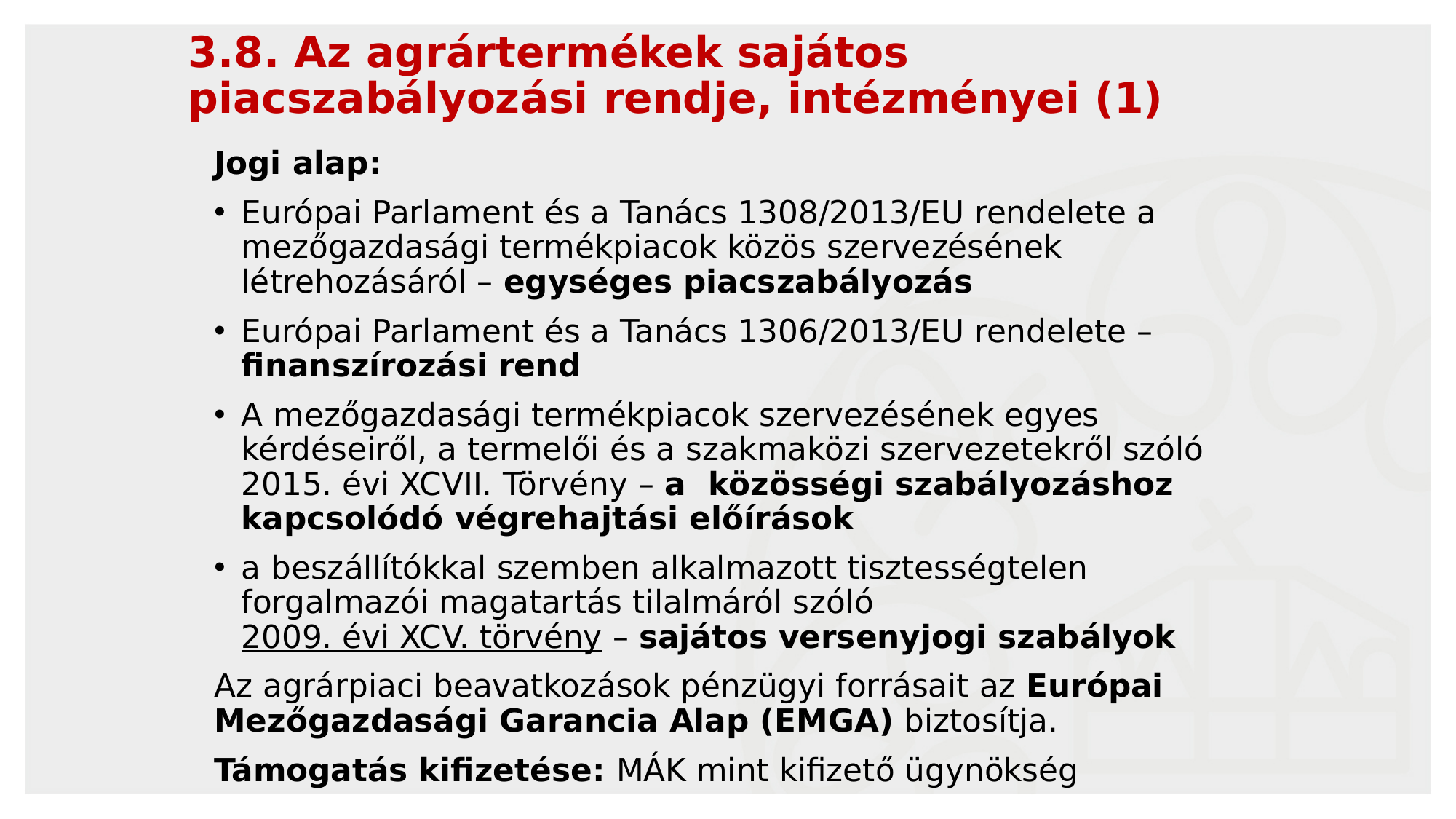

3.8. Az agrártermékek sajátos
piacszabályozási rendje, intézményei (1)
Jogi alap:
Európai Parlament és a Tanács 1308/2013/EU rendelete a mezőgazdasági termékpiacok közös szervezésének létrehozásáról – egységes piacszabályozás
Európai Parlament és a Tanács 1306/2013/EU rendelete –  finanszírozási rend
A mezőgazdasági termékpiacok szervezésének egyes kérdéseiről, a termelői és a szakmaközi szervezetekről szóló 2015. évi XCVII. Törvény – a  közösségi szabályozáshoz kapcsolódó végrehajtási előírások
a beszállítókkal szemben alkalmazott tisztességtelen forgalmazói magatartás tilalmáról szóló 2009. évi XCV. törvény – sajátos versenyjogi szabályok
Az agrárpiaci beavatkozások pénzügyi forrásait az Európai Mezőgazdasági Garancia Alap (EMGA) biztosítja.
Támogatás kifizetése: MÁK mint kifizető ügynökség